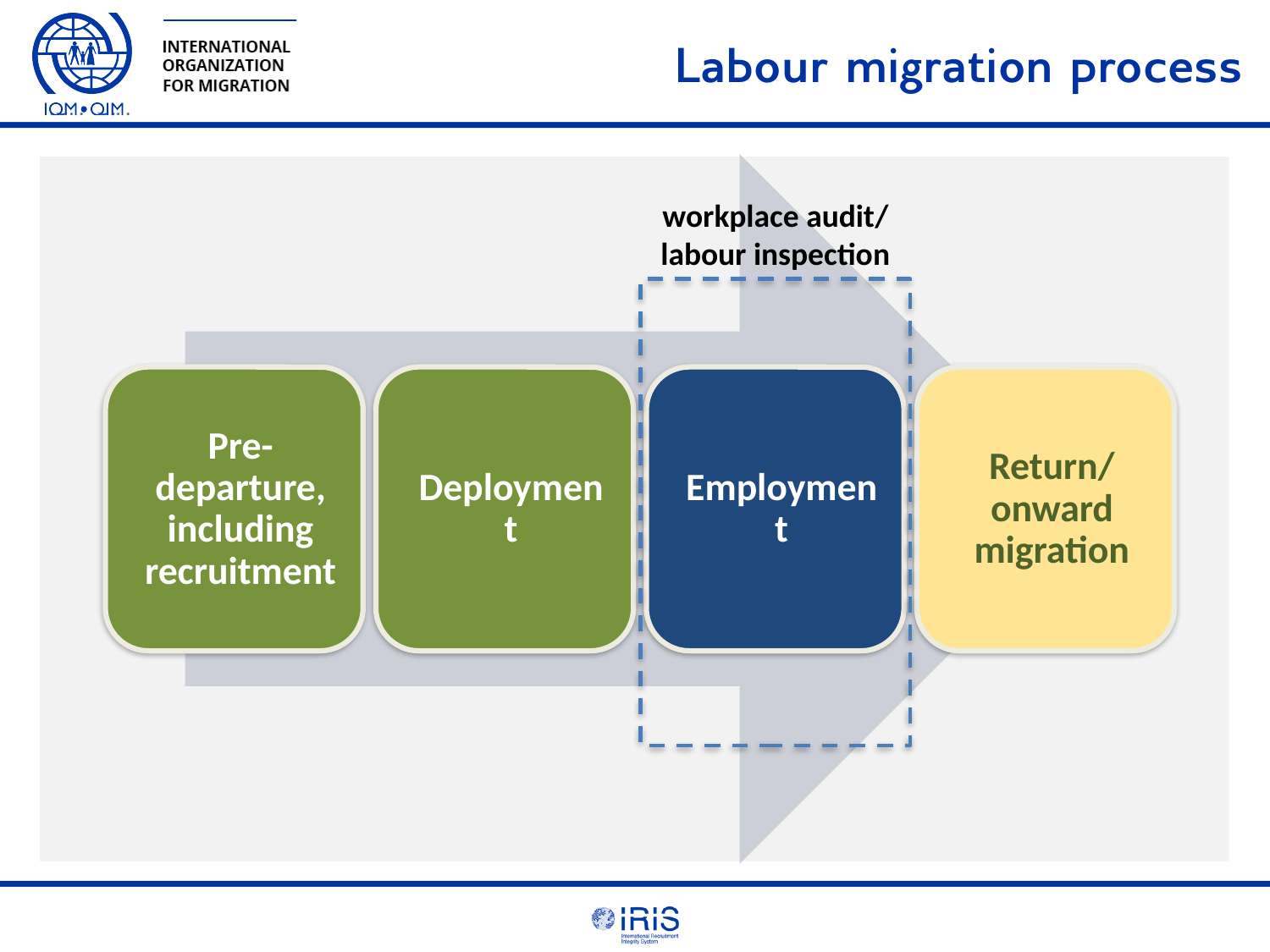

# Labour migration process
Pre-departure, including recruitment
Deployment
Employment
Return/ onward migration

workplace audit/
labour inspection